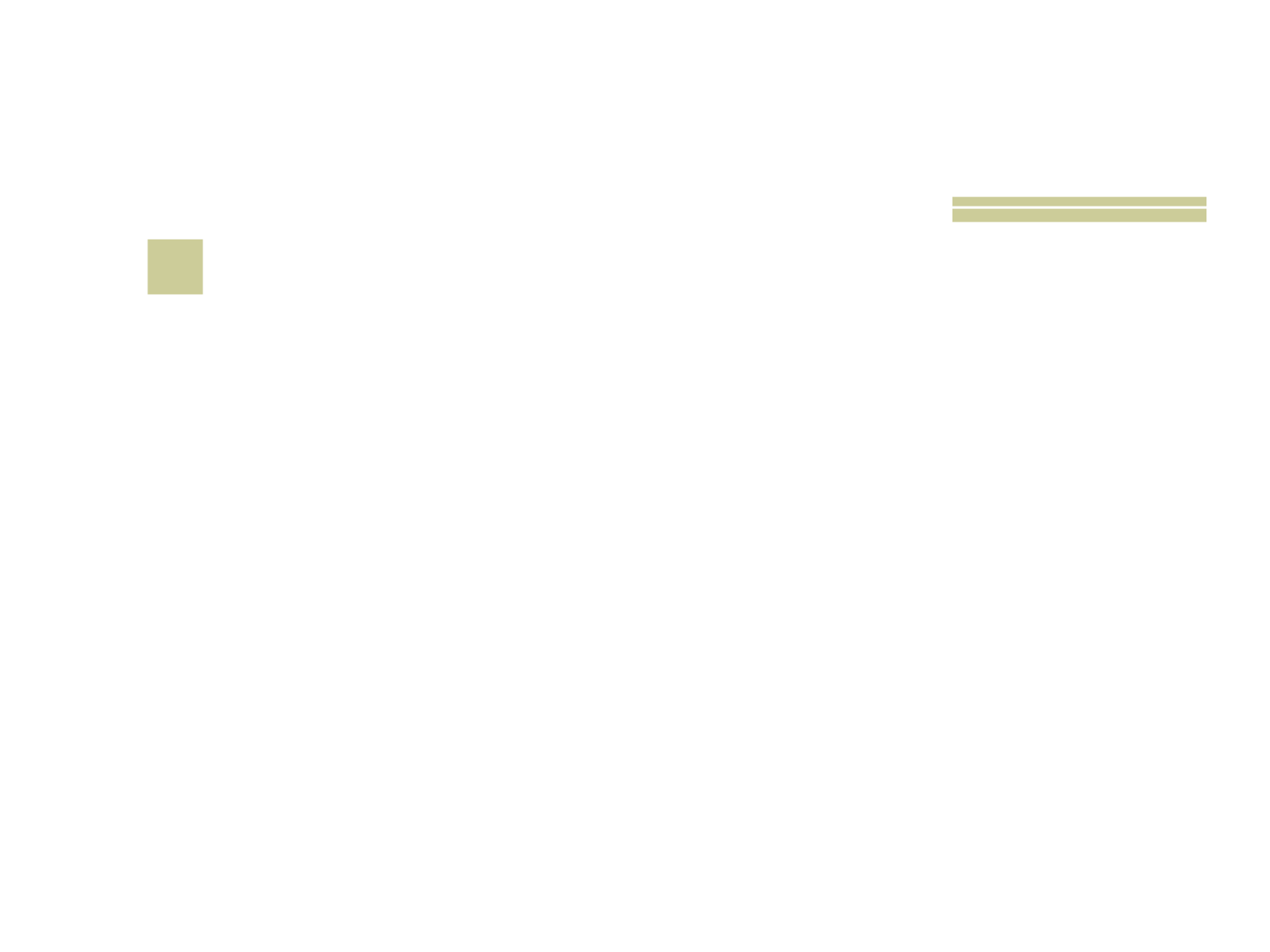

# 5
 Nome que se dá ao MEDO DE ALTURA?